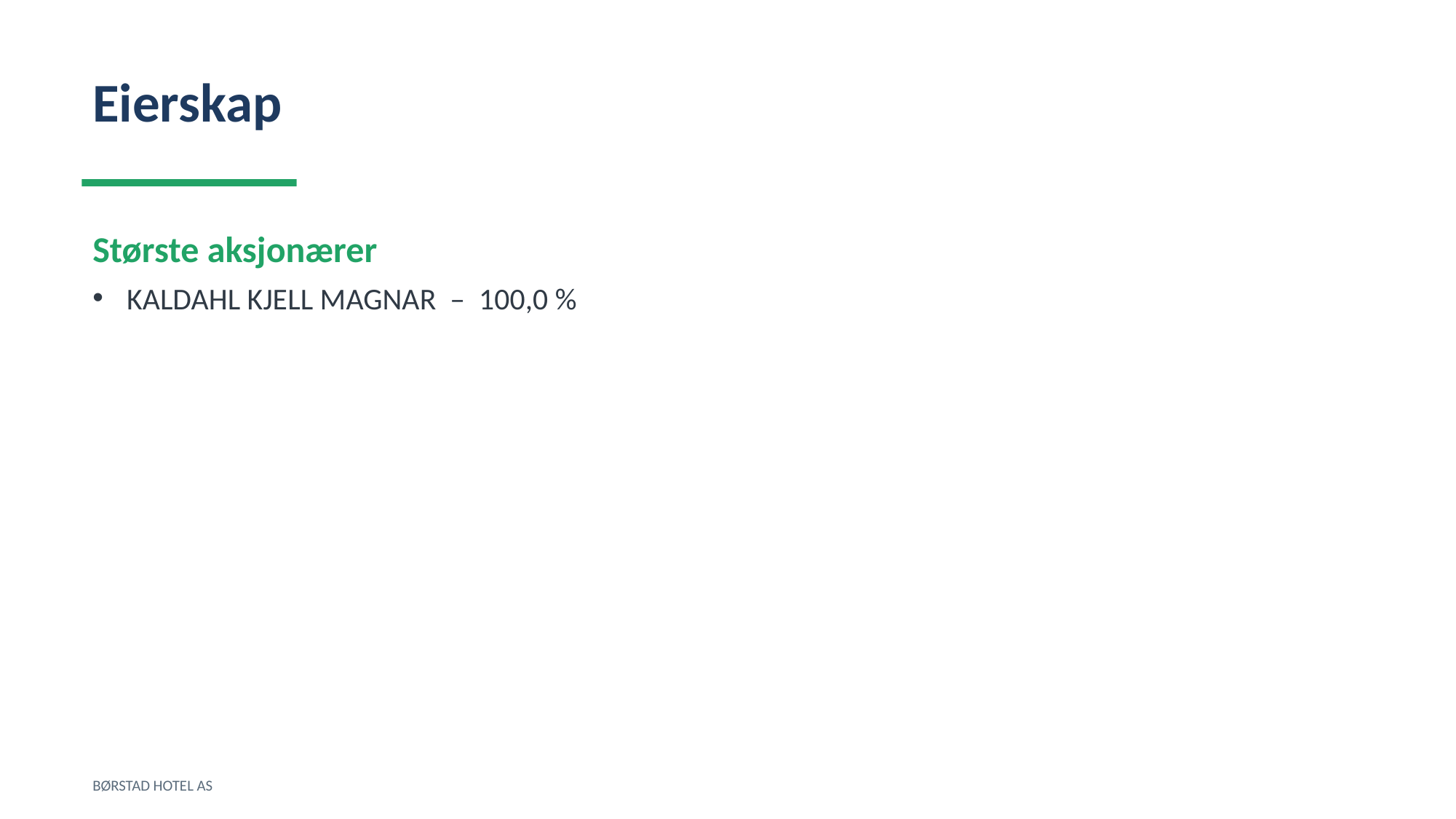

Eierskap

Største aksjonærer
KALDAHL KJELL MAGNAR  –  100,0 %
BØRSTAD HOTEL AS